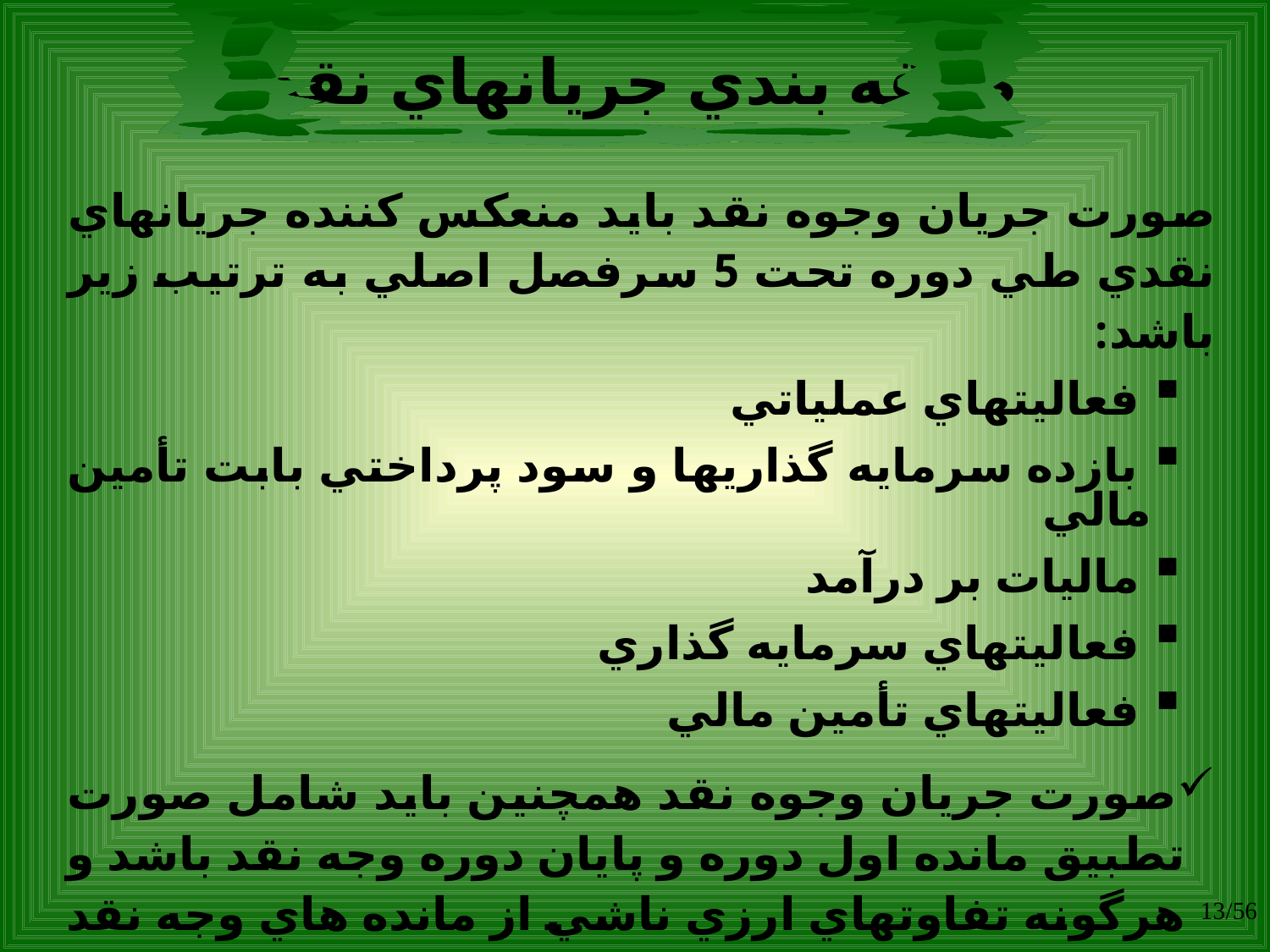

# طبقه بندي جريانهاي نقدي

صورت جريان وجوه نقد بايد منعکس کننده جريانهاي نقدي طي دوره تحت 5 سرفصل اصلي به ترتيب زير باشد:
 فعاليتهاي عملياتي
 بازده سرمايه گذاريها و سود پرداختي بابت تأمين مالي
 ماليات بر درآمد
 فعاليتهاي سرمايه گذاري
 فعاليتهاي تأمين مالي
صورت جريان وجوه نقد همچنين بايد شامل صورت تطبيق مانده اول دوره و پايان دوره وجه نقد باشد و هرگونه تفاوتهاي ارزي ناشي از مانده هاي وجه نقد ارزي که به سودوزيان منظور شده است، را نشان دهد.

13/56